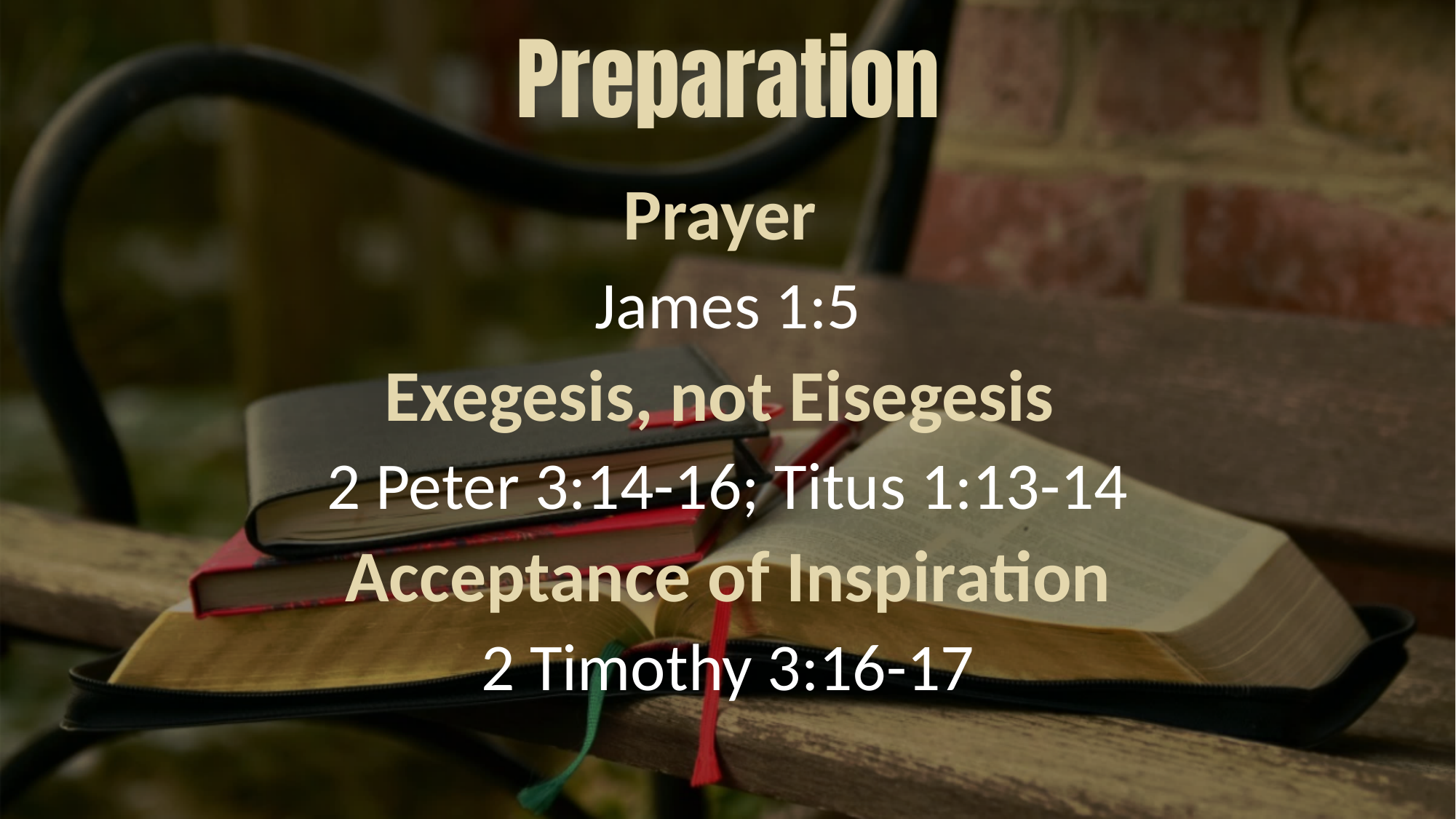

# Preparation
Prayer
James 1:5
Exegesis, not Eisegesis
2 Peter 3:14-16; Titus 1:13-14
Acceptance of Inspiration
2 Timothy 3:16-17